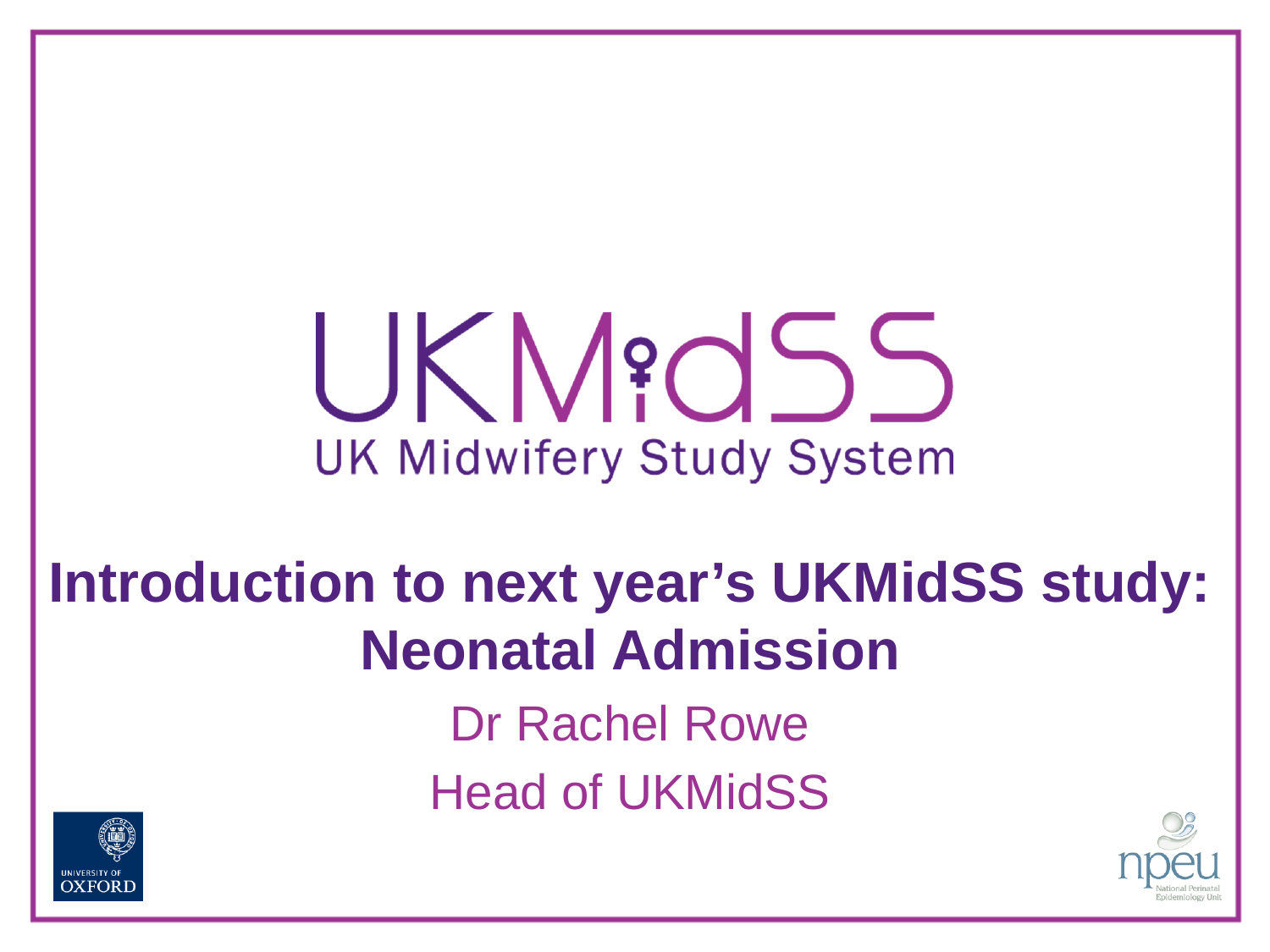

Introduction to next year’s UKMidSS study:
Neonatal Admission
Dr Rachel Rowe
Head of UKMidSS